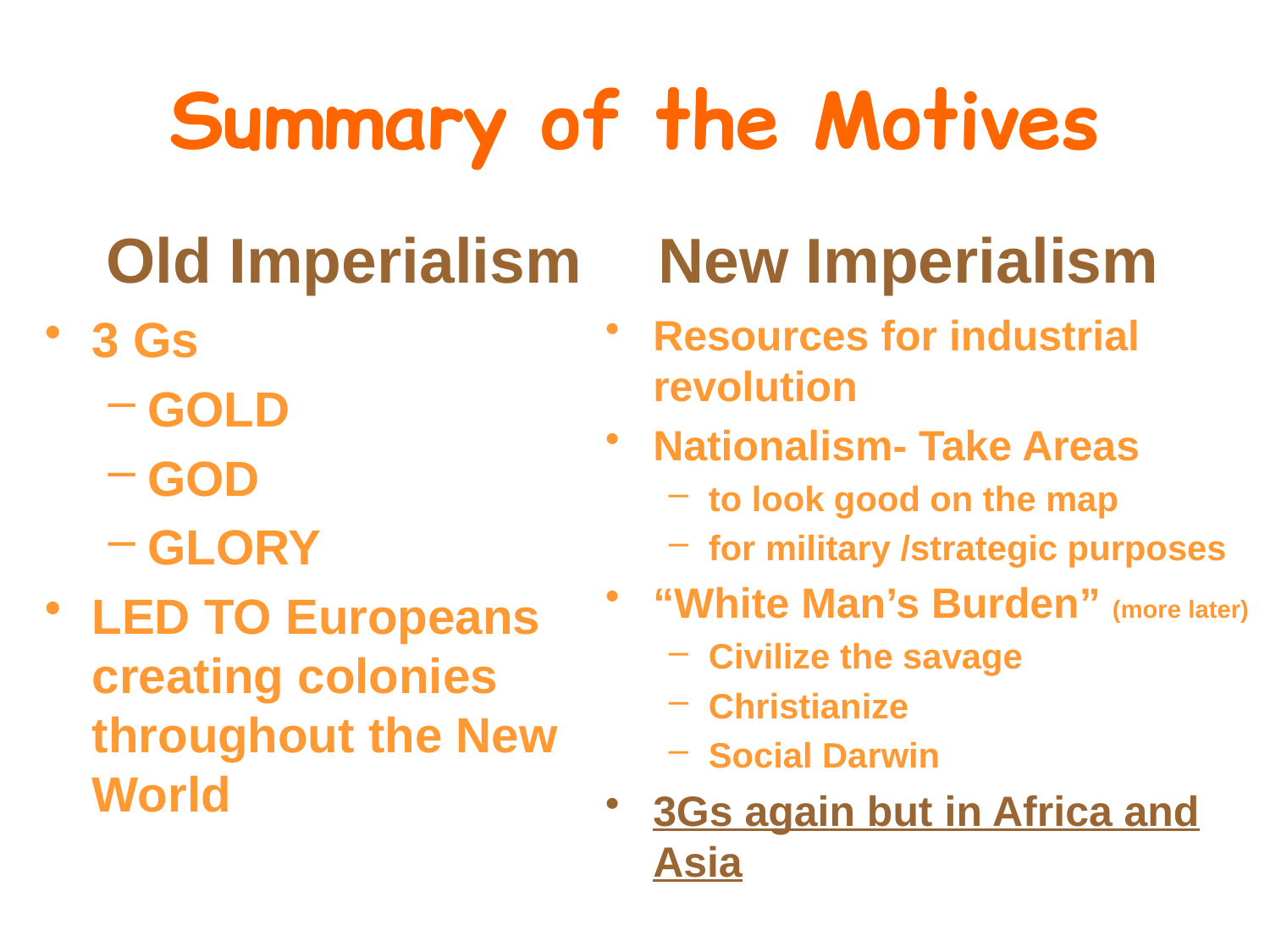

# Summary of the Motives
Old Imperialism
New Imperialism
3 Gs
GOLD
GOD
GLORY
LED TO Europeans creating colonies throughout the New World
Resources for industrial revolution
Nationalism- Take Areas
to look good on the map
for military /strategic purposes
“White Man’s Burden” (more later)
Civilize the savage
Christianize
Social Darwin
3Gs again but in Africa and Asia